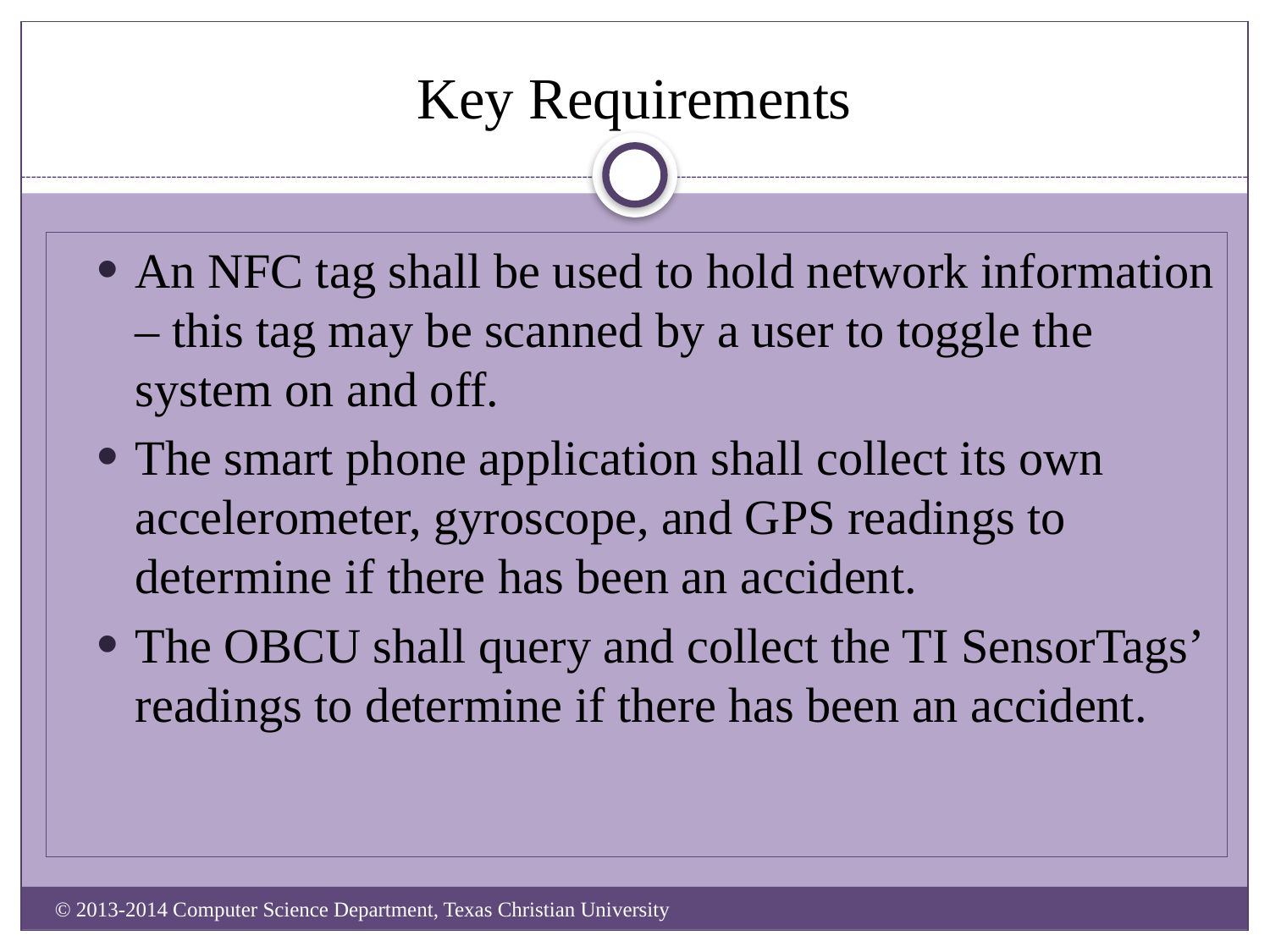

# Key Requirements
An NFC tag shall be used to hold network information – this tag may be scanned by a user to toggle the system on and off.
The smart phone application shall collect its own accelerometer, gyroscope, and GPS readings to determine if there has been an accident.
The OBCU shall query and collect the TI SensorTags’ readings to determine if there has been an accident.

© 2013-2014 Computer Science Department, Texas Christian University